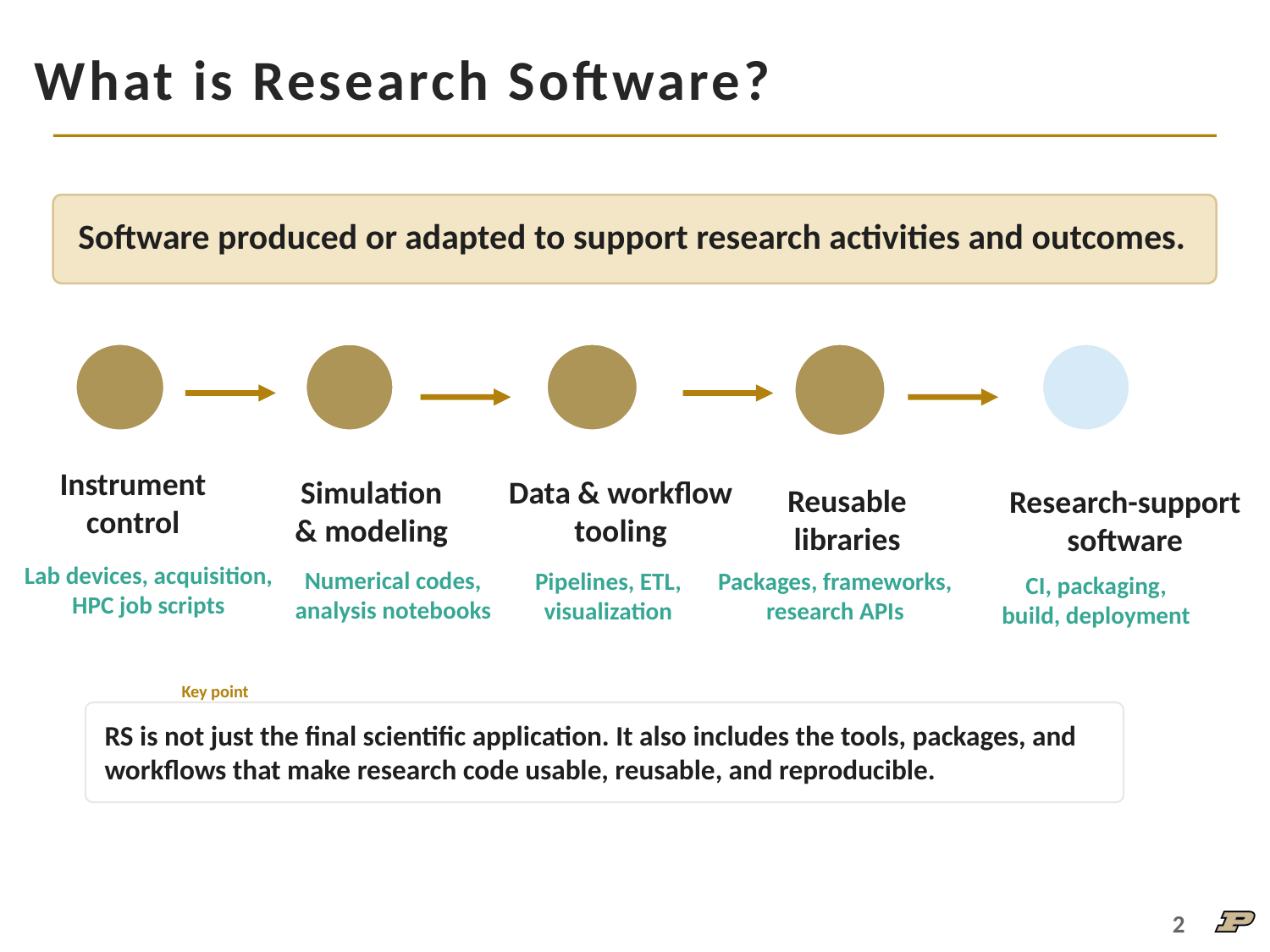

What is Research Software?

Software produced or adapted to support research activities and outcomes.

Instrument
control
Data & workflow
tooling
Simulation
& modeling
Reusable
libraries
Research-support
software
Lab devices, acquisition, HPC job scripts
Numerical codes, analysis notebooks
Packages, frameworks, research APIs
CI, packaging, build, deployment
Pipelines, ETL, visualization
Key point

RS is not just the final scientific application. It also includes the tools, packages, and workflows that make research code usable, reusable, and reproducible.
2